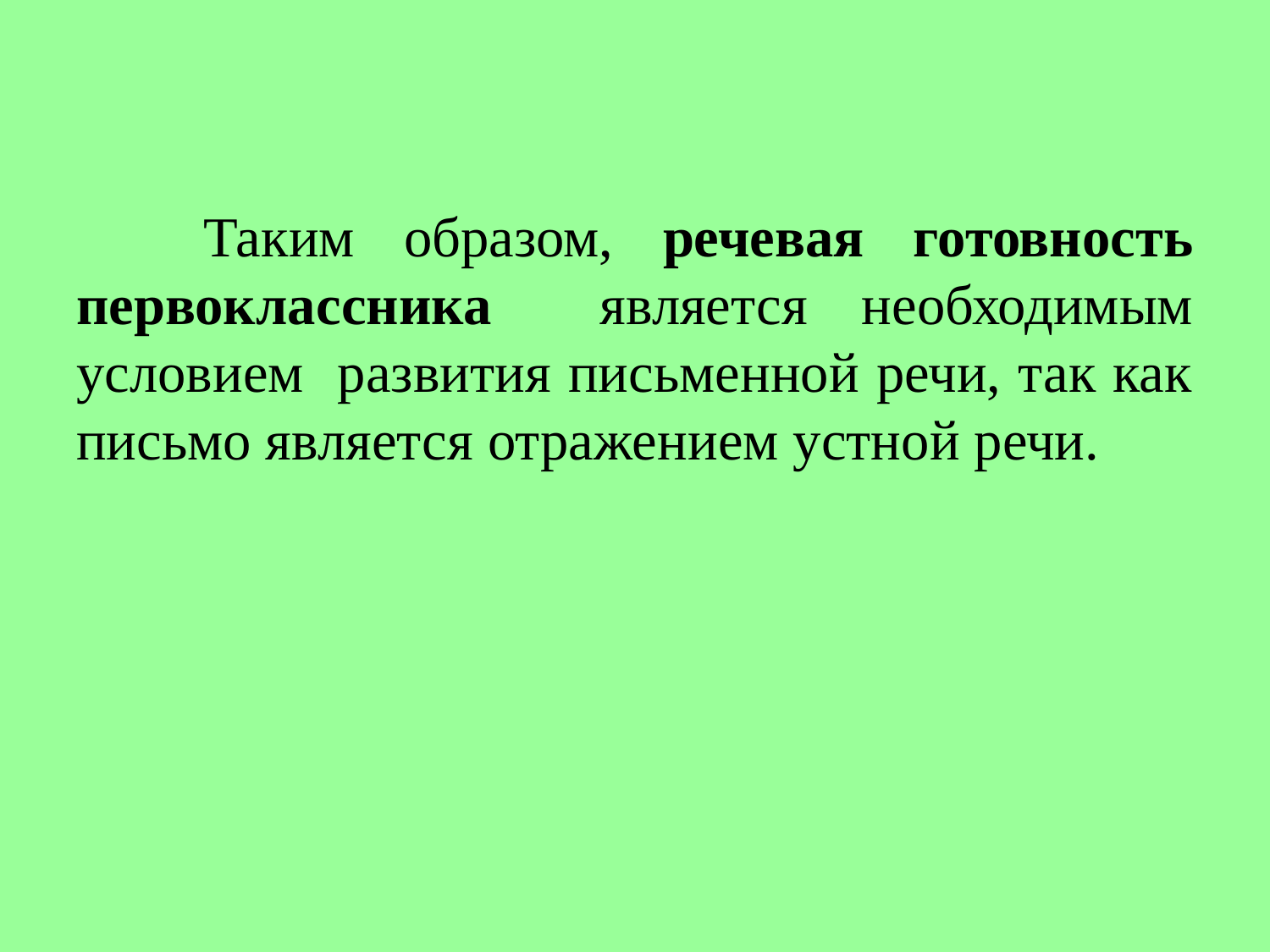

Таким образом, речевая готовность первоклассника  является необходимым условием  развития письменной речи, так как письмо является отражением устной речи.